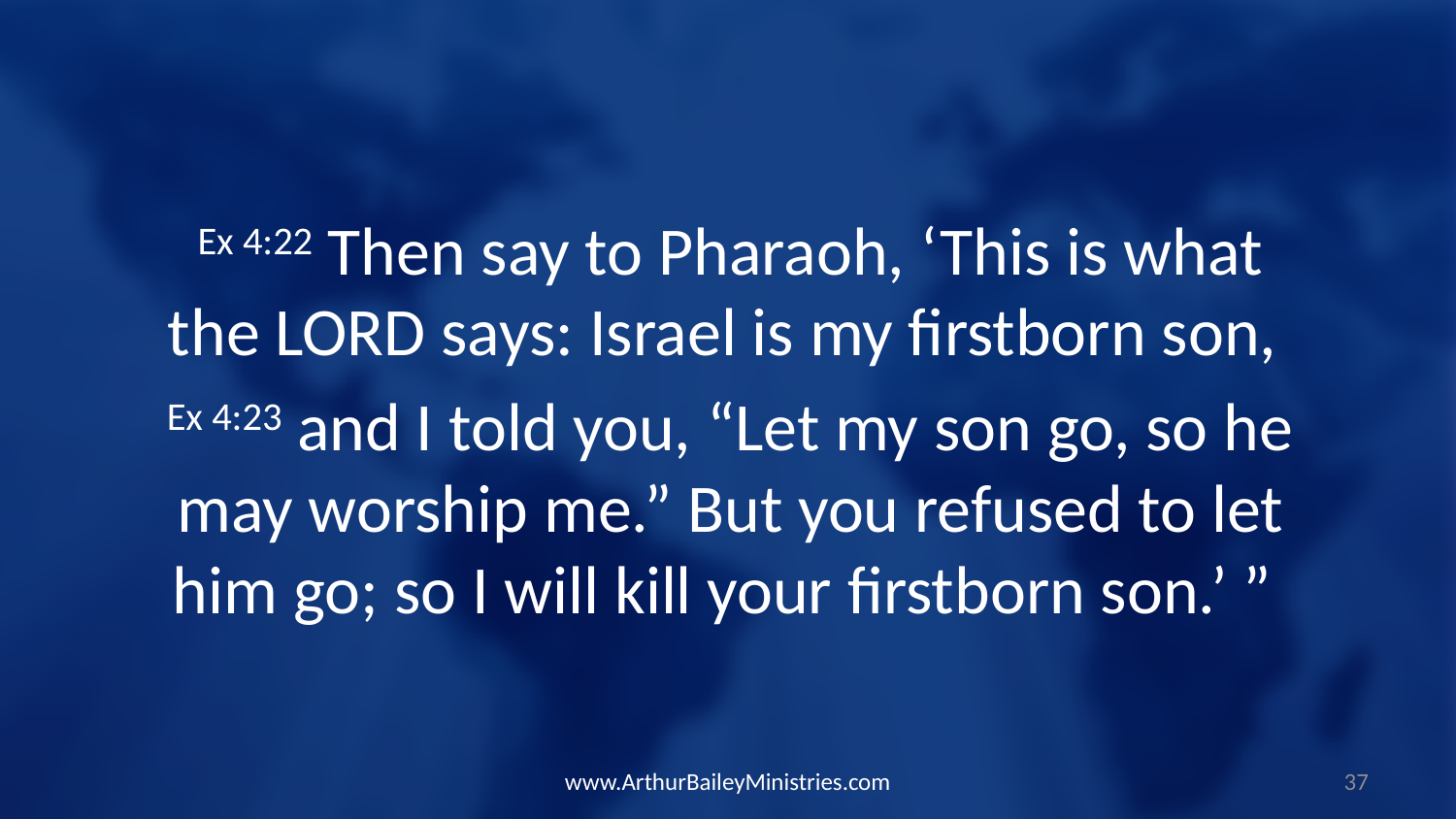

Ex 4:22 Then say to Pharaoh, ‘This is what the LORD says: Israel is my firstborn son,
Ex 4:23 and I told you, “Let my son go, so he may worship me.” But you refused to let him go; so I will kill your firstborn son.’ ”
www.ArthurBaileyMinistries.com
37